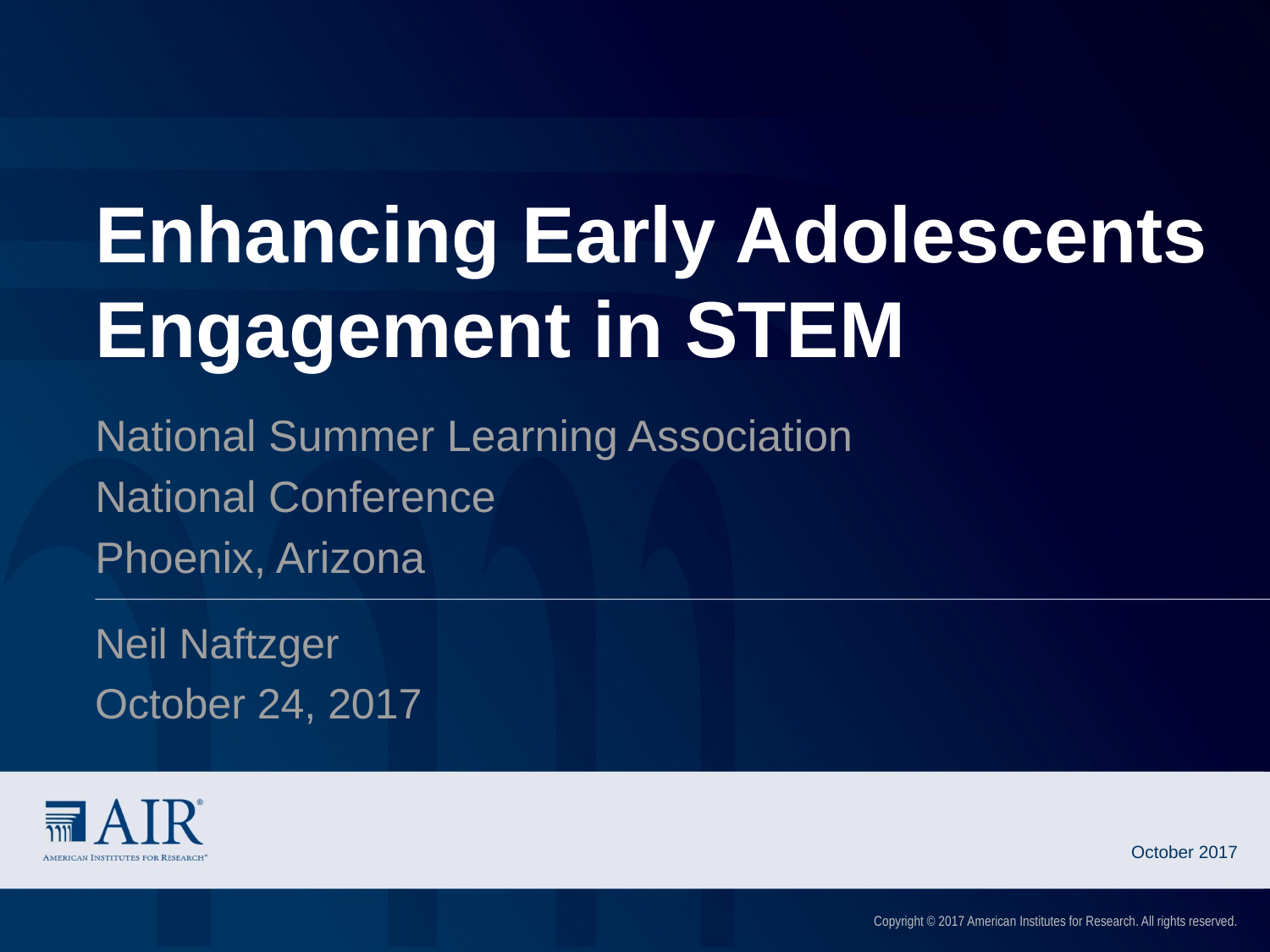

# Enhancing Early Adolescents Engagement in STEM
National Summer Learning Association
National Conference
Phoenix, Arizona

Neil Naftzger
October 24, 2017

October 2017
Copyright © 2017 American Institutes for Research. All rights reserved.